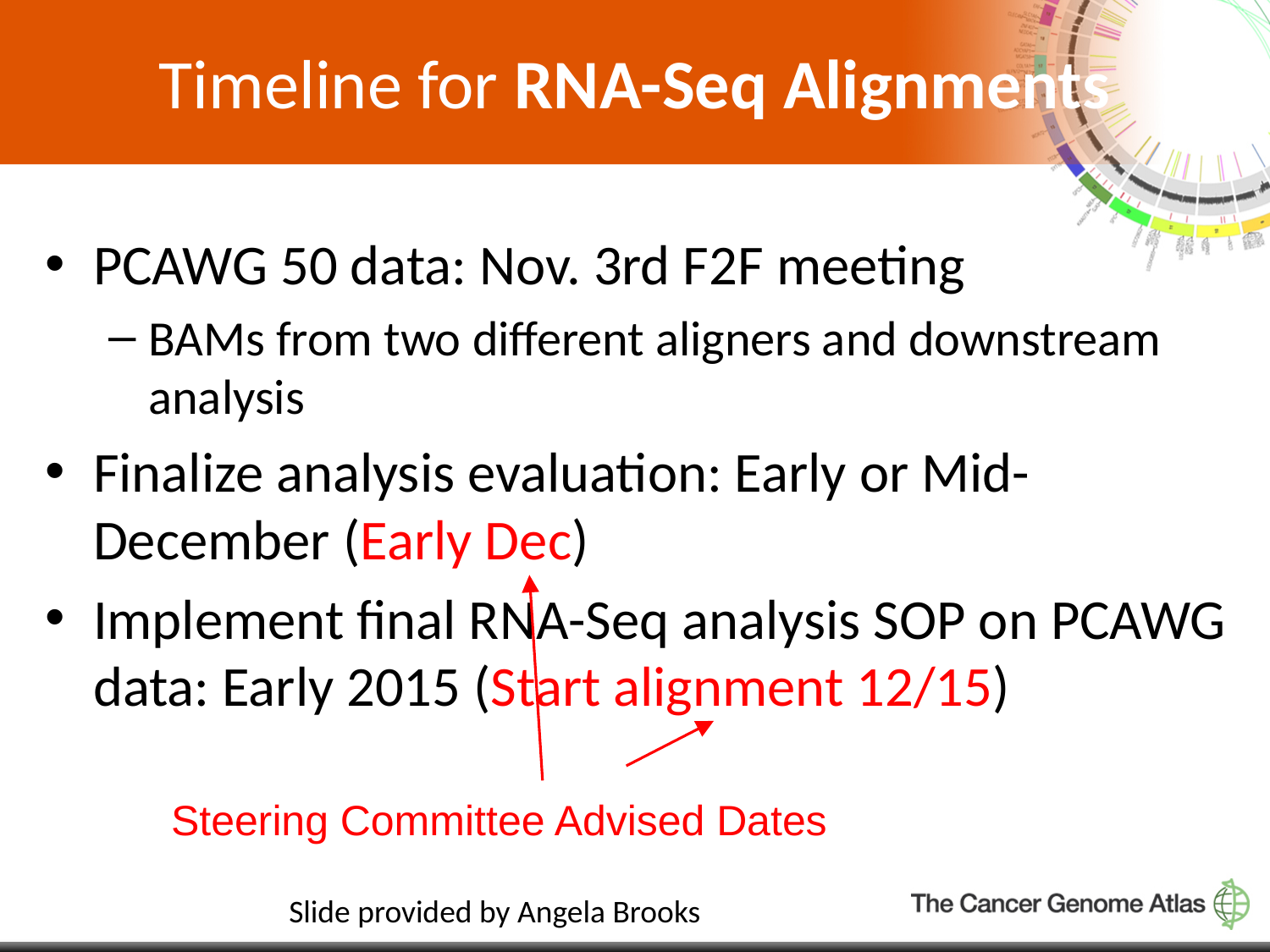

# Timeline for RNA-Seq Alignments
PCAWG 50 data: Nov. 3rd F2F meeting
BAMs from two different aligners and downstream analysis
Finalize analysis evaluation: Early or Mid-December (Early Dec)
Implement final RNA-Seq analysis SOP on PCAWG data: Early 2015 (Start alignment 12/15)

Steering Committee Advised Dates
Slide provided by Angela Brooks